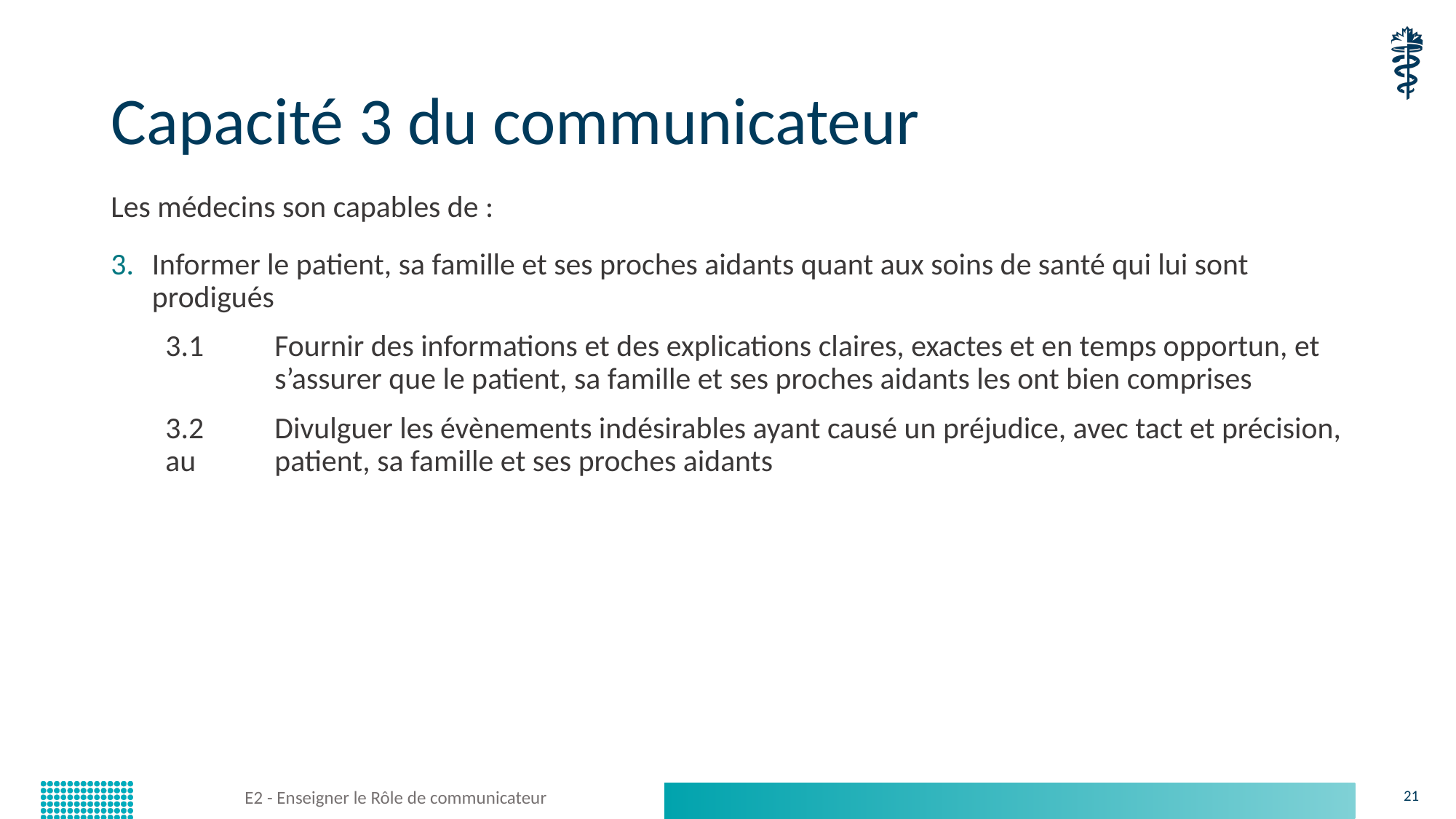

# Capacité 3 du communicateur
Les médecins son capables de :
Informer le patient, sa famille et ses proches aidants quant aux soins de santé qui lui sont prodigués
3.1 	Fournir des informations et des explications claires, exactes et en temps opportun, et 	s’assurer que le patient, sa famille et ses proches aidants les ont bien comprises
3.2 	Divulguer les évènements indésirables ayant causé un préjudice, avec tact et précision, au 	patient, sa famille et ses proches aidants
E2 - Enseigner le Rôle de communicateur
21